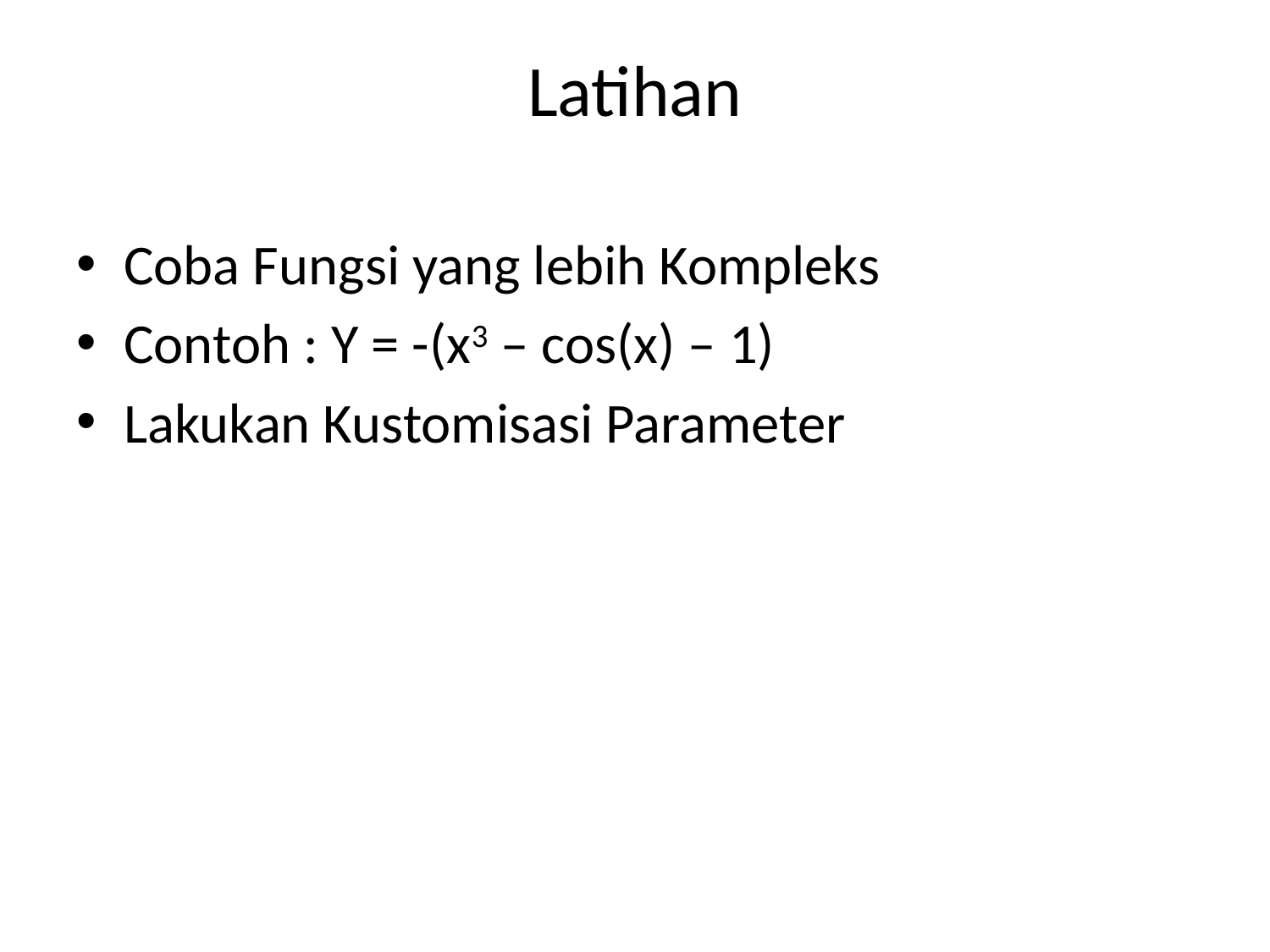

# Latihan
Coba Fungsi yang lebih Kompleks
Contoh : Y = -(x3 – cos(x) – 1)
Lakukan Kustomisasi Parameter